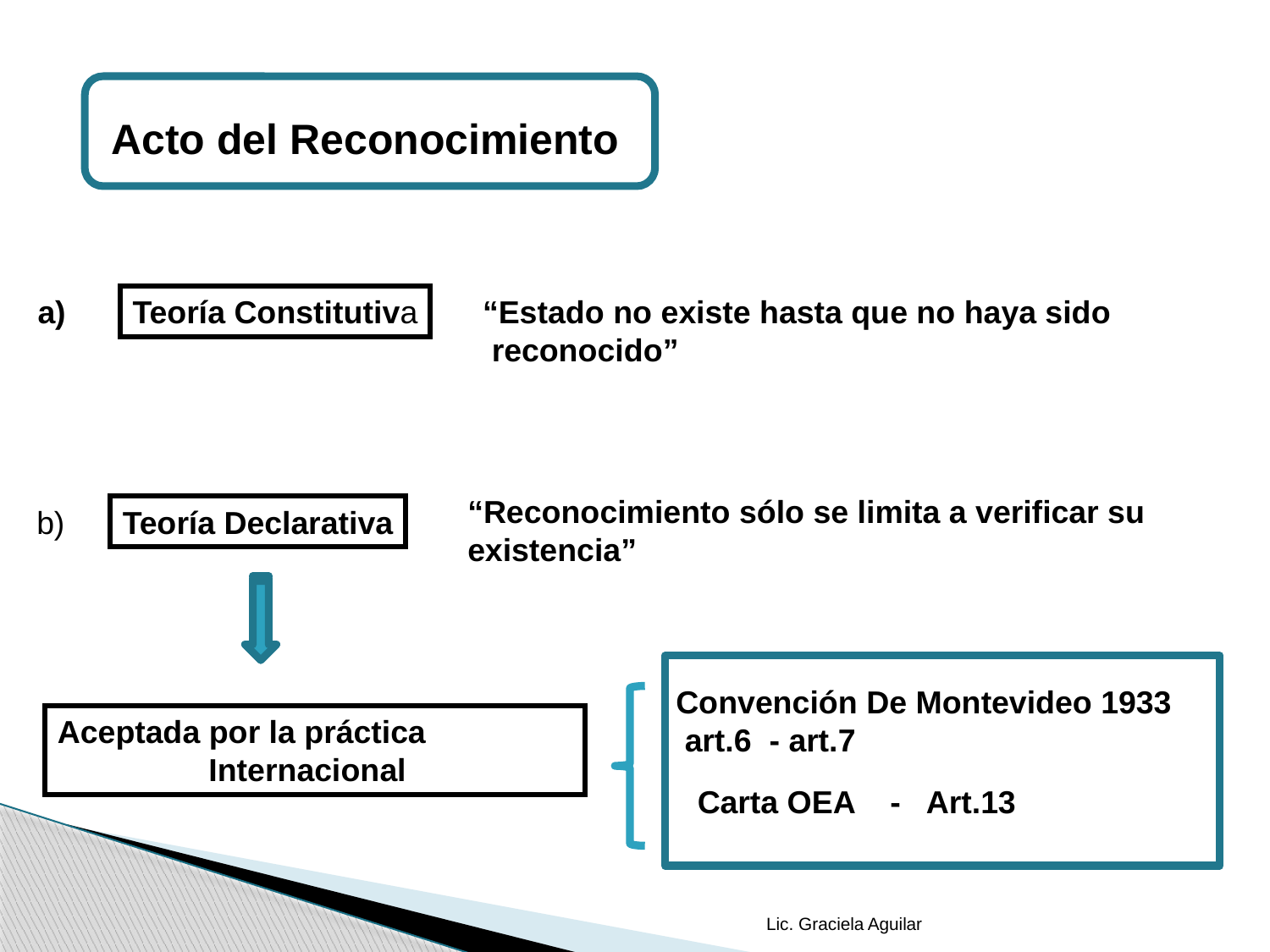

Acto del Reconocimiento
a)
Teoría Constitutiva
“Estado no existe hasta que no haya sido
 reconocido”
Teoría constitutiva
“Reconocimiento sólo se limita a verificar su existencia”
b)
Teoría Declarativa

Convención De Montevideo 1933
 art.6  - art.7

Aceptada por la práctica
                 Internacional
Carta OEA    -   Art.13
Lic. Graciela Aguilar